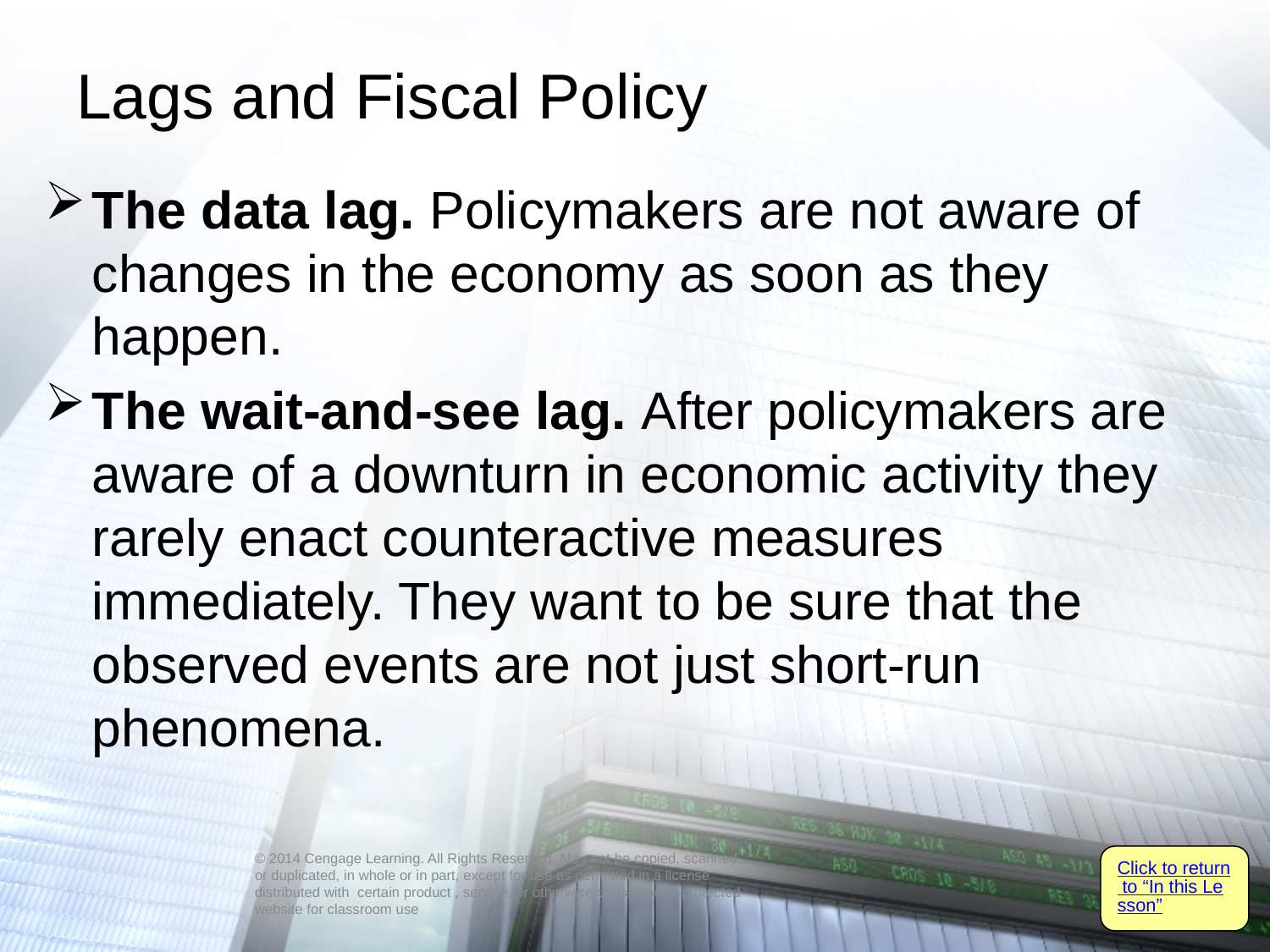

# Lags and Fiscal Policy
The data lag. Policymakers are not aware of changes in the economy as soon as they happen.
The wait-and-see lag. After policymakers are aware of a downturn in economic activity they rarely enact counteractive measures immediately. They want to be sure that the observed events are not just short-run phenomena.
Click to return to “In this Lesson”
© 2014 Cengage Learning. All Rights Reserved. May not be copied, scanned, or duplicated, in whole or in part, except for use as permitted in a license distributed with  certain product , service, or otherwise on password-protected website for classroom use